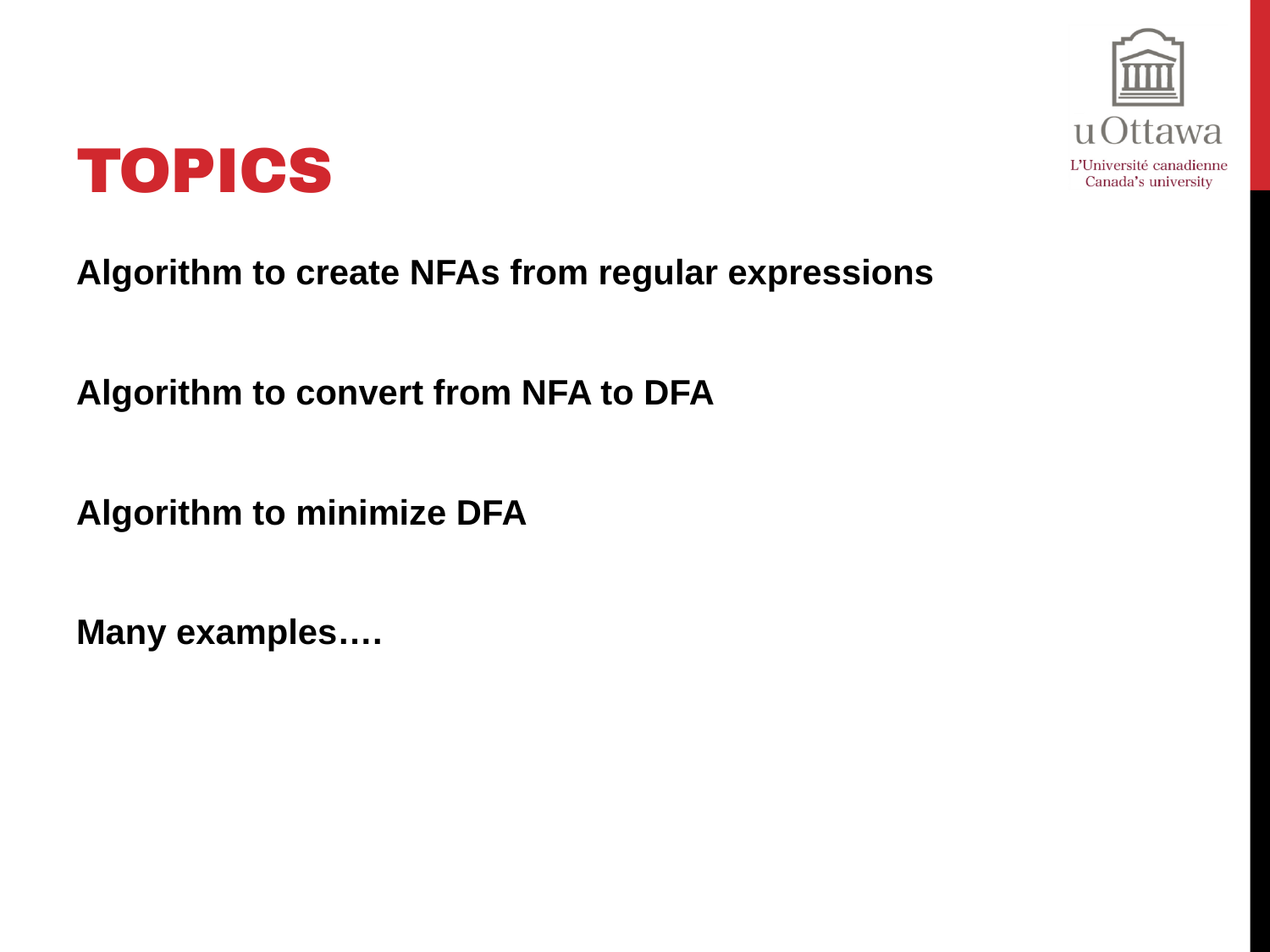

# Topics
Algorithm to create NFAs from regular expressions

Algorithm to convert from NFA to DFA

Algorithm to minimize DFA

Many examples….